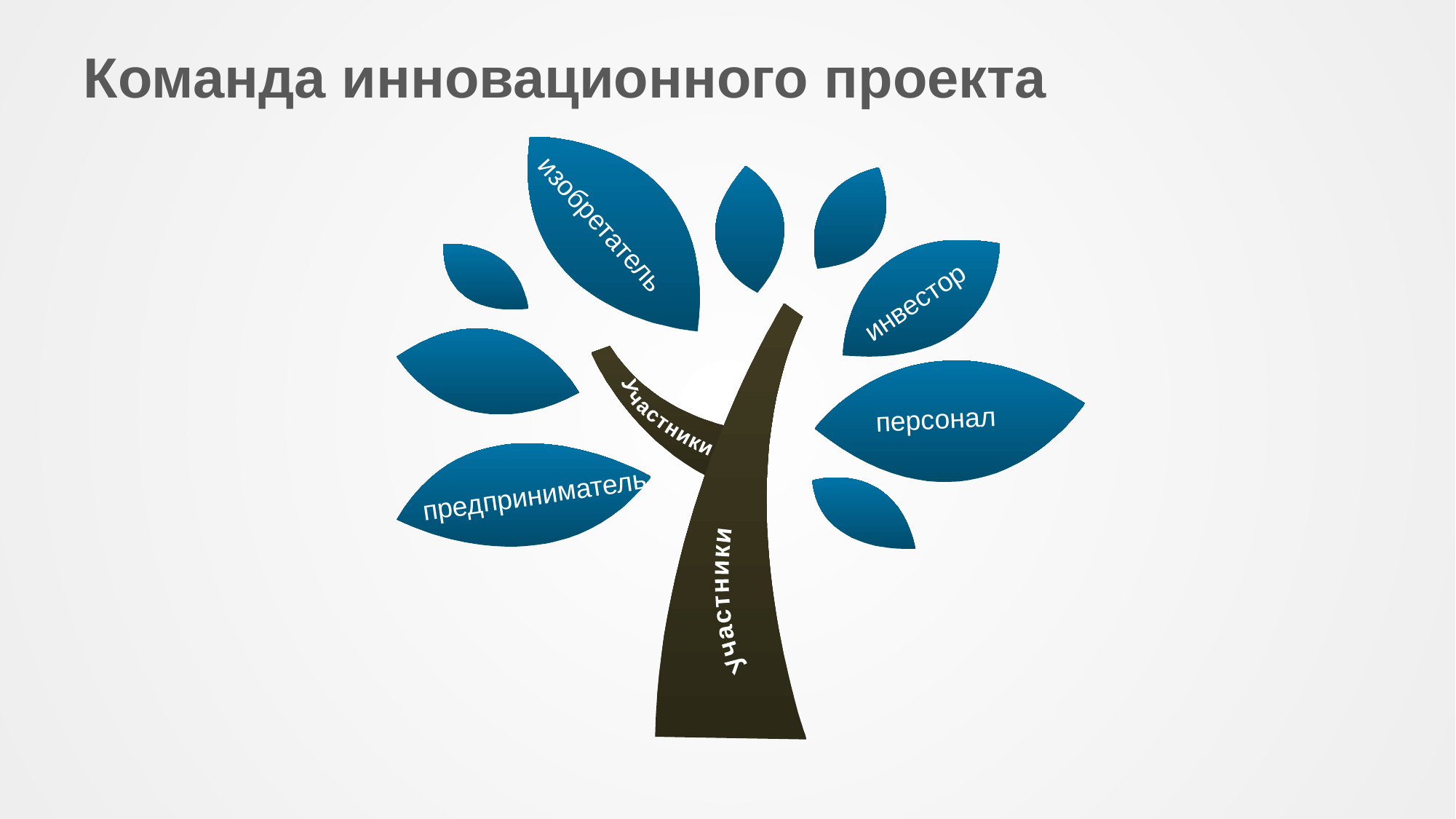

# Команда инновационного проекта

изобретатель
инвестор
персонал
Участники
предприниматель
Участники